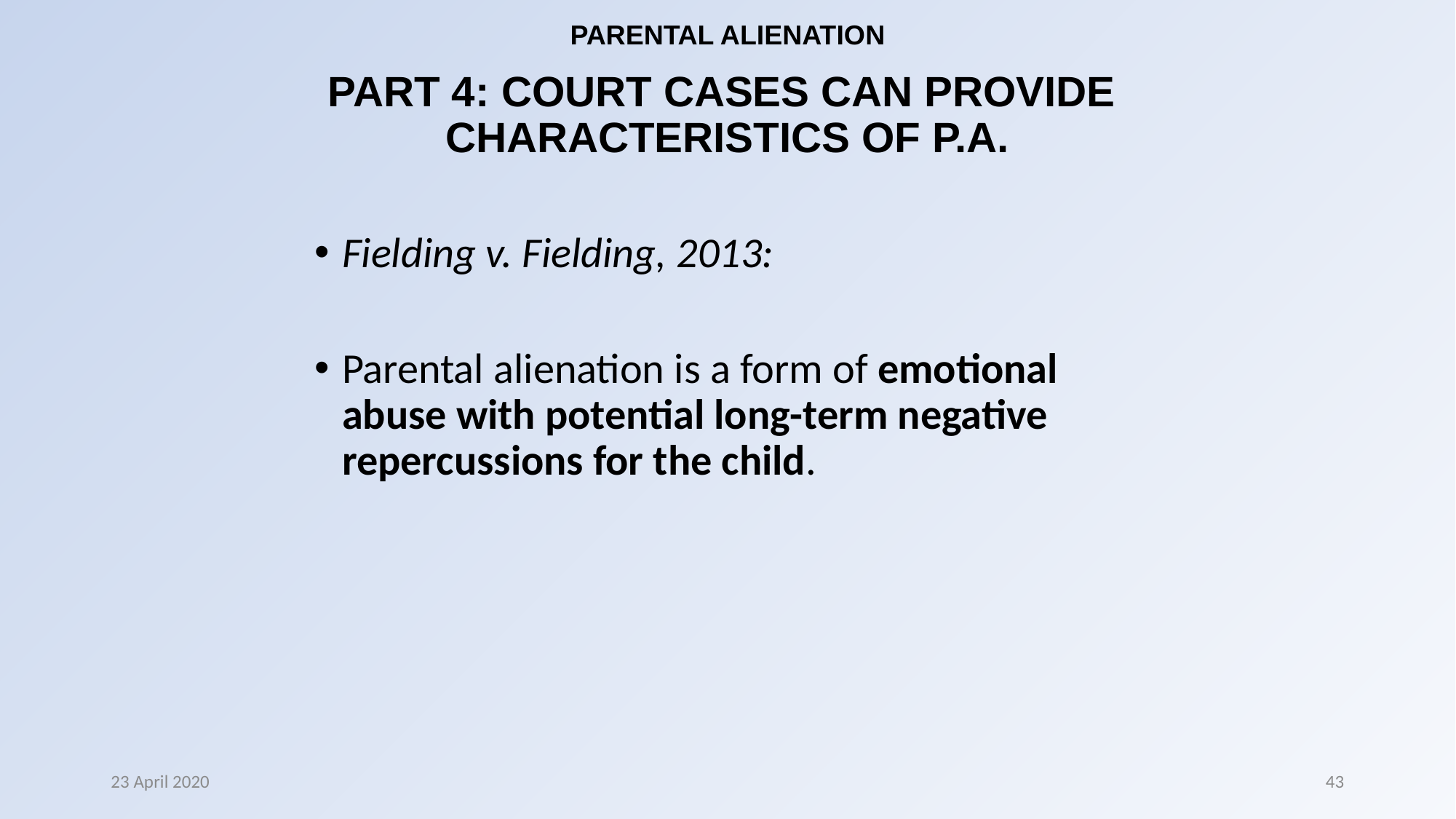

# PARENTAL ALIENATION PART 4: COURT CASES CAN PROVIDE CHARACTERISTICS OF P.A.
Fielding v. Fielding, 2013:
Parental alienation is a form of emotional abuse with potential long-term negative repercussions for the child.
23 April 2020
43